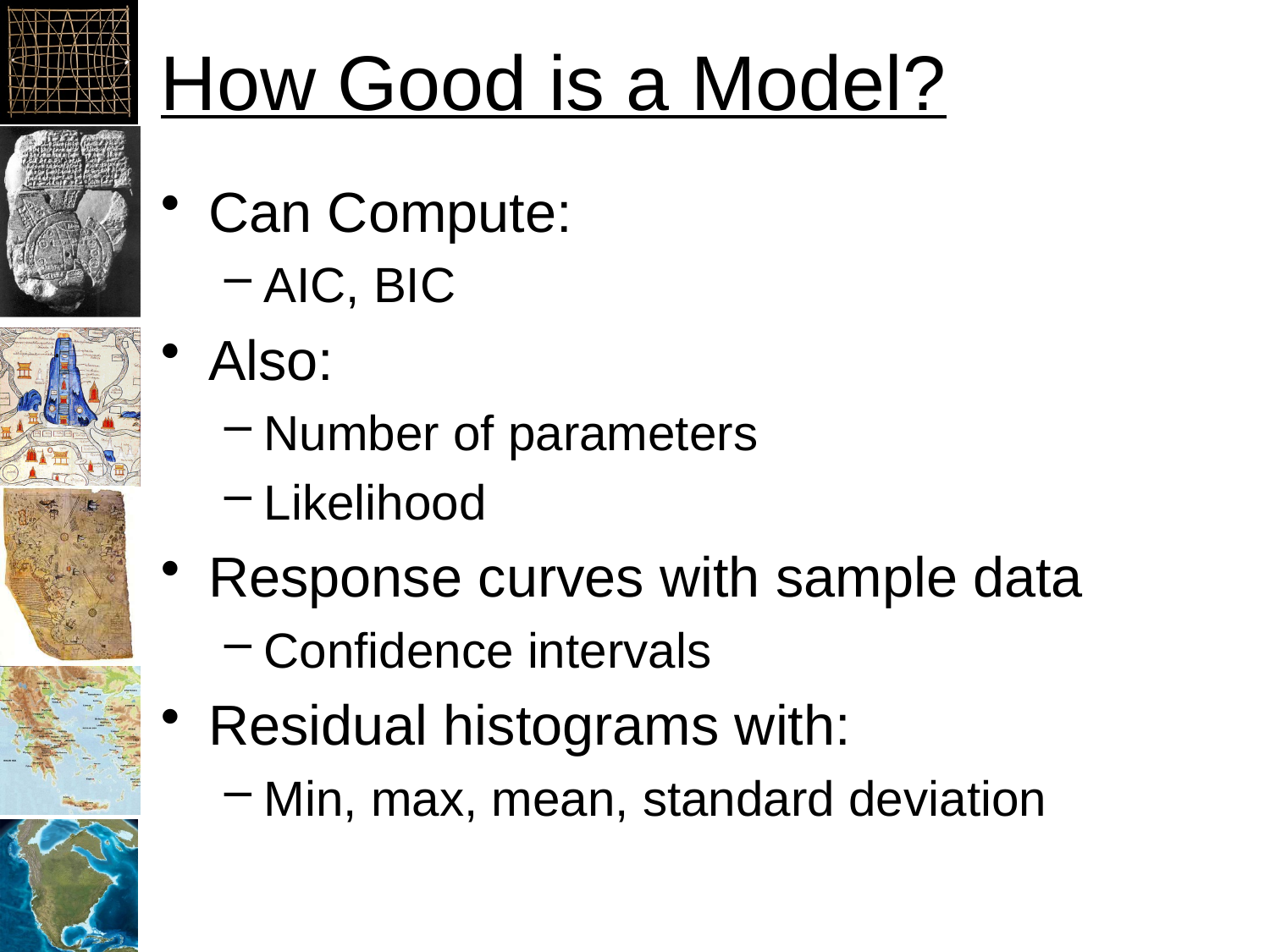

# How Good is a Model?
Can Compute:
AIC, BIC
Also:
Number of parameters
Likelihood
Response curves with sample data
Confidence intervals
Residual histograms with:
Min, max, mean, standard deviation